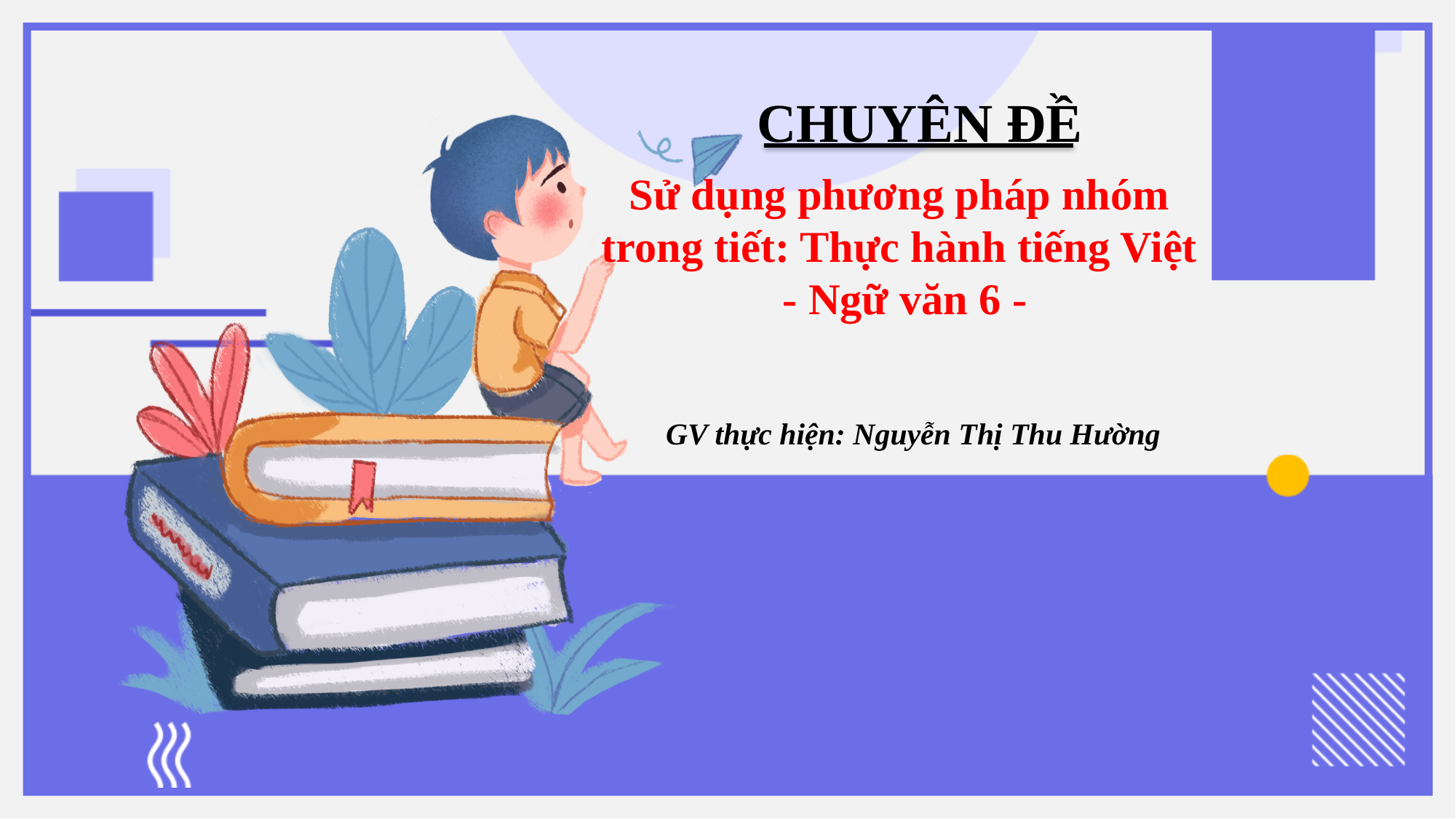

CHUYÊN ĐỀ
Sử dụng phương pháp nhóm
trong tiết: Thực hành tiếng Việt
- Ngữ văn 6 -
GV thực hiện: Nguyễn Thị Thu Hường